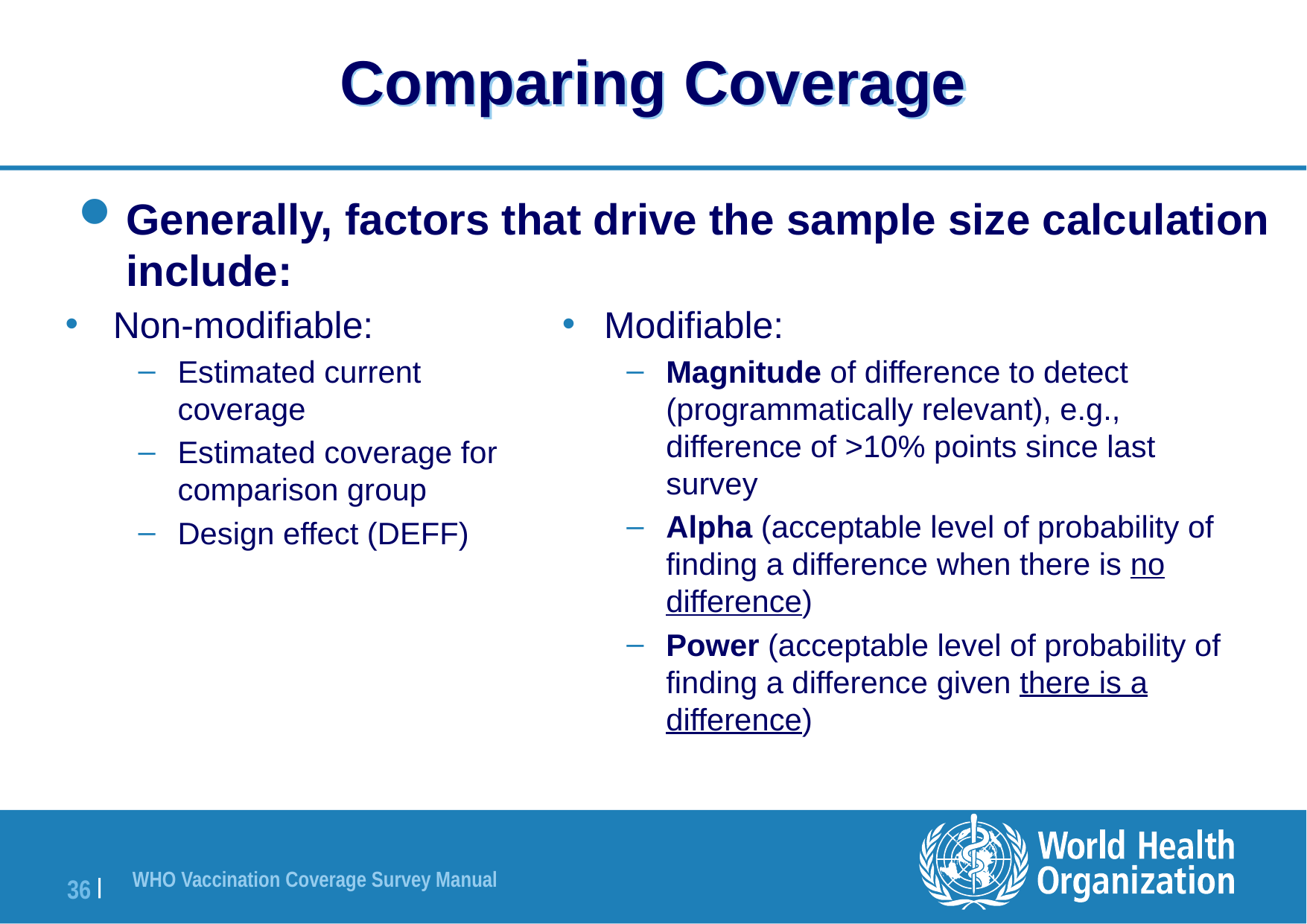

# Comparing Coverage
Generally, factors that drive the sample size calculation include:
Non-modifiable:
Estimated current coverage
Estimated coverage for comparison group
Design effect (DEFF)

Modifiable:
Magnitude of difference to detect (programmatically relevant), e.g., difference of >10% points since last survey
Alpha (acceptable level of probability of finding a difference when there is no difference)
Power (acceptable level of probability of finding a difference given there is a difference)